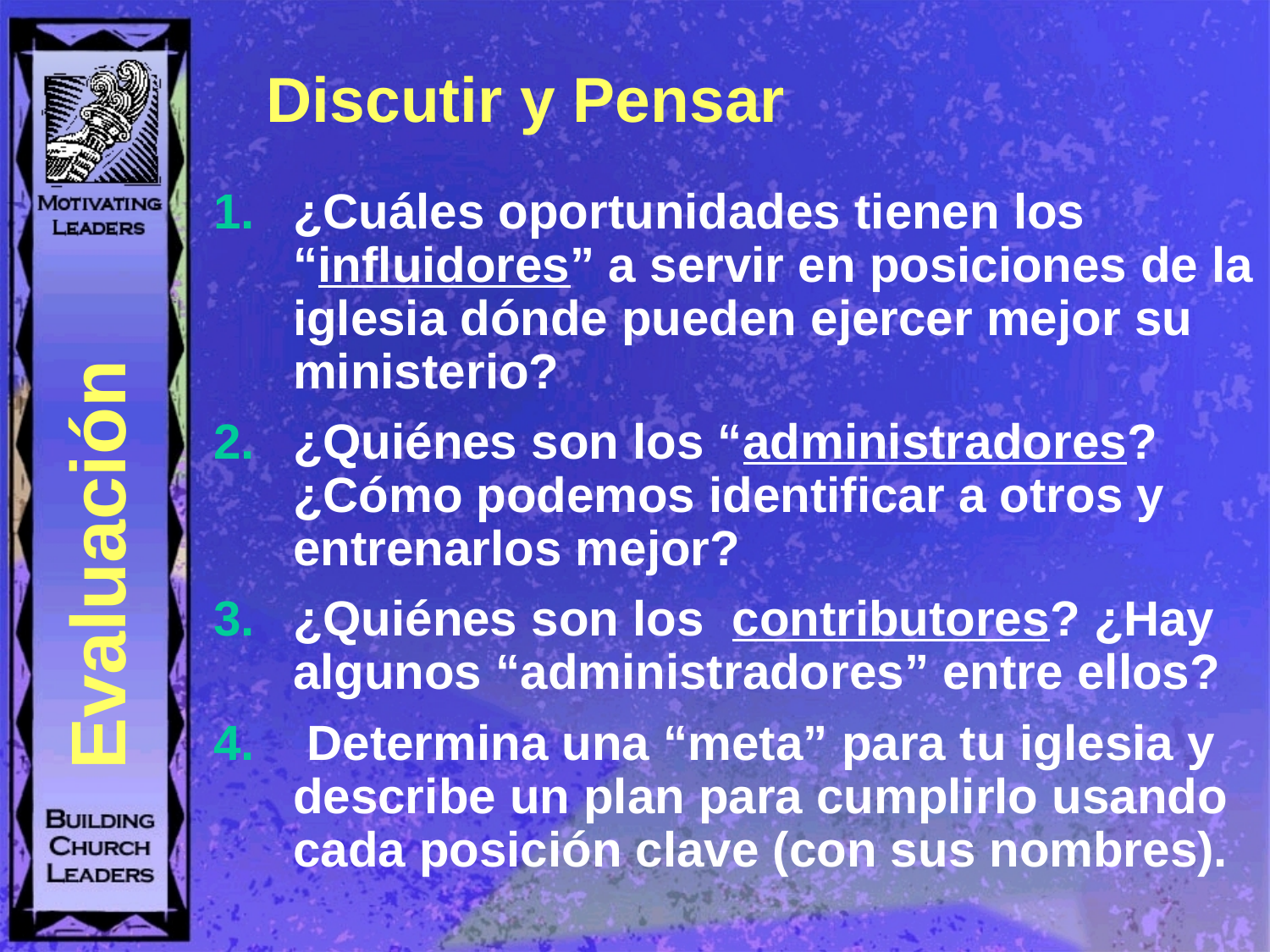

Discutir y Pensar
¿Cuáles oportunidades tienen los “influidores” a servir en posiciones de la iglesia dónde pueden ejercer mejor su ministerio?
¿Quiénes son los “administradores? ¿Cómo podemos identificar a otros y entrenarlos mejor?
¿Quiénes son los  contributores? ¿Hay  algunos “administradores” entre ellos?
 Determina una “meta” para tu iglesia y describe un plan para cumplirlo usando cada posición clave (con sus nombres).
# Evaluación